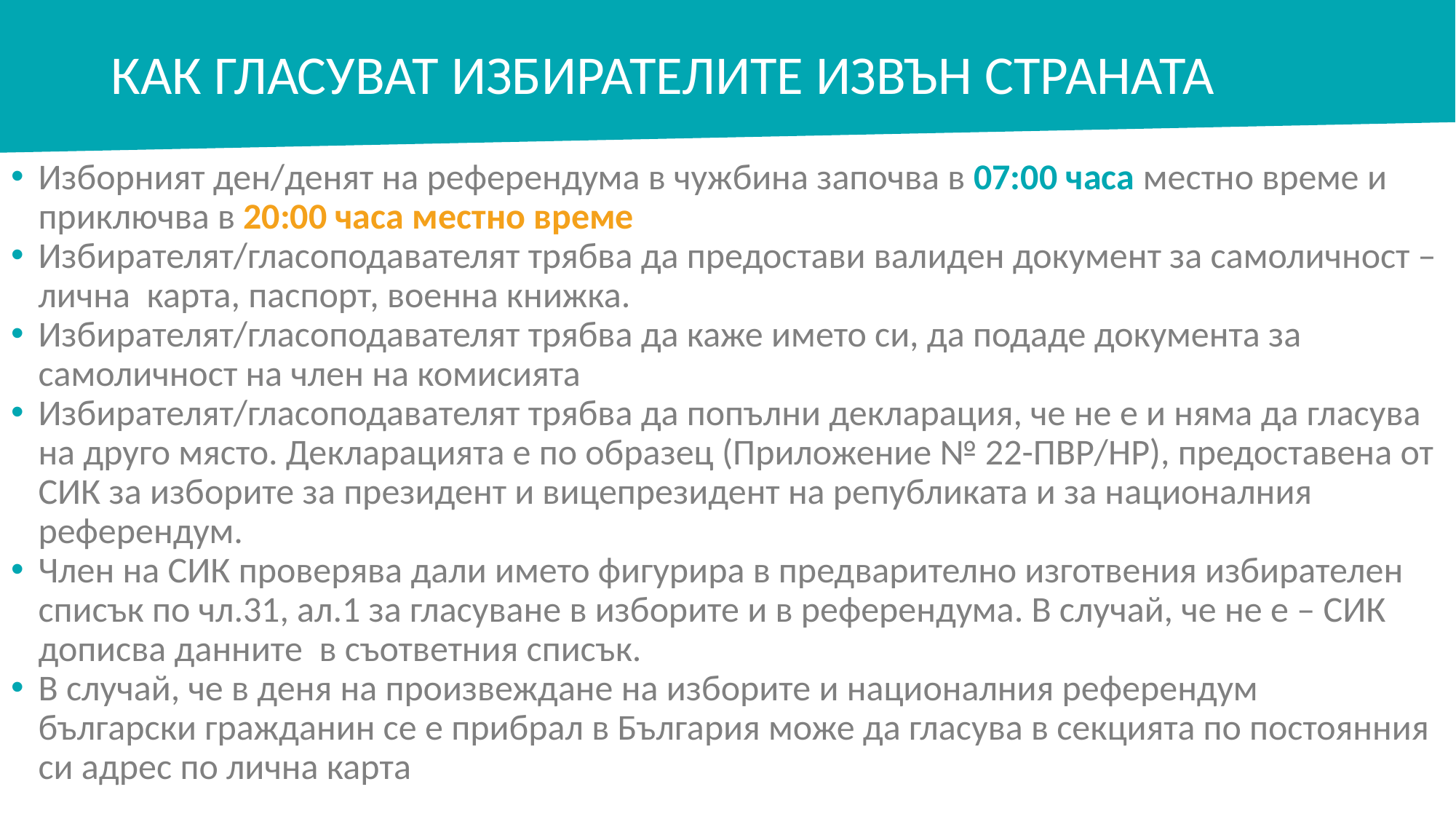

# КАК ГЛАСУВАТ ИЗБИРАТЕЛИТЕ ИЗВЪН СТРАНАТА
Изборният ден/денят на референдума в чужбина започва в 07:00 часа местно време и приключва в 20:00 часа местно време
Избирателят/гласоподавателят трябва да предостави валиден документ за самоличност – лична  карта, паспорт, военна книжка.
Избирателят/гласоподавателят трябва да каже името си, да подаде документа за самоличност на член на комисията
Избирателят/гласоподавателят трябва да попълни декларация, че не е и няма да гласува на друго място. Декларацията е по образец (Приложение № 22-ПВР/НР), предоставена от СИК за изборите за президент и вицепрезидент на републиката и за националния референдум.
Член на СИК проверява дали името фигурира в предварително изготвения избирателен списък по чл.31, ал.1 за гласуване в изборите и в референдума. В случай, че не е – СИК дописва данните  в съответния списък.
В случай, че в деня на произвеждане на изборите и националния референдум      български гражданин се е прибрал в България може да гласува в секцията по постоянния си адрес по лична карта